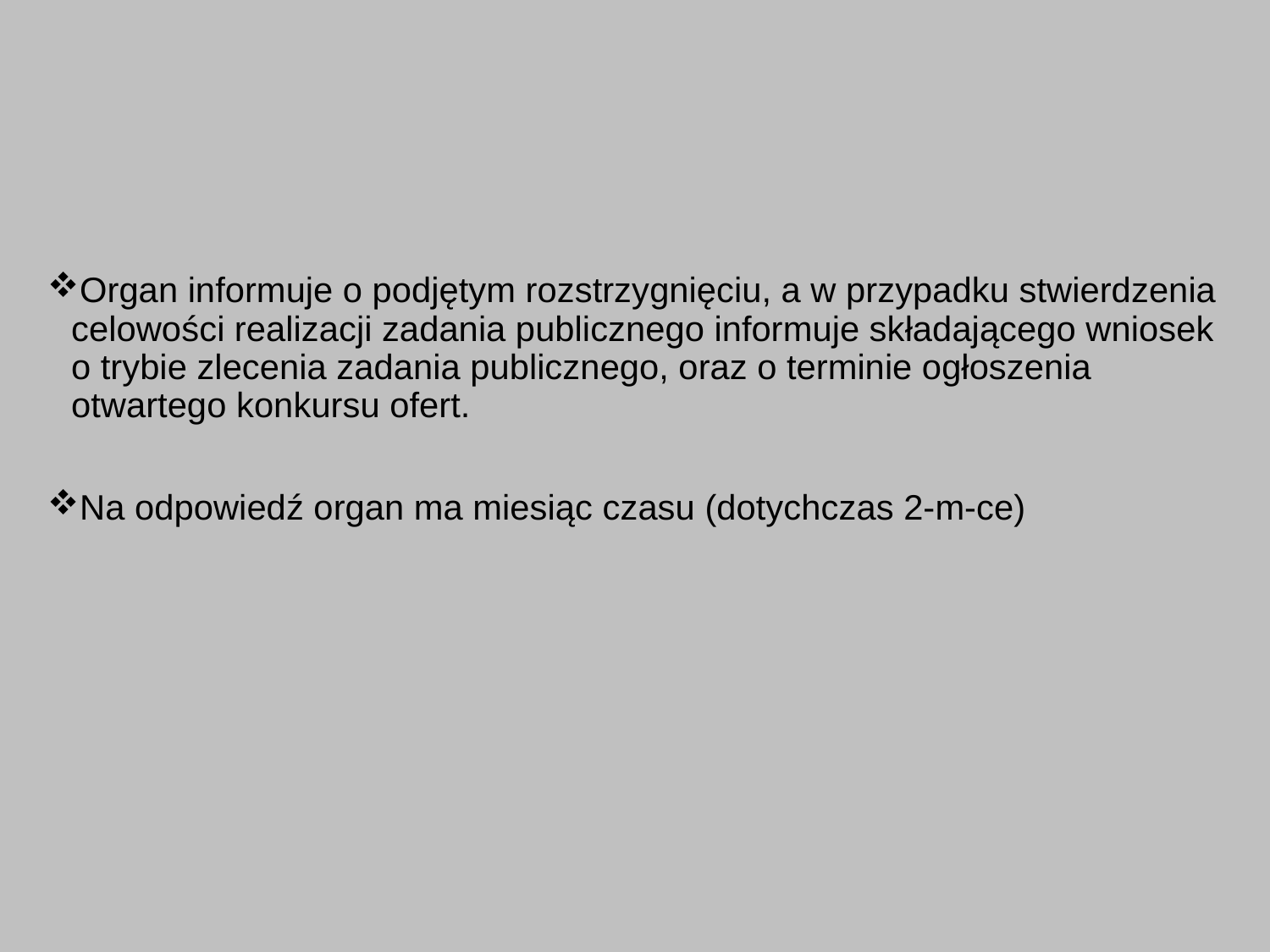

Organ informuje o podjętym rozstrzygnięciu, a w przypadku stwierdzenia celowości realizacji zadania publicznego informuje składającego wniosek o trybie zlecenia zadania publicznego, oraz o terminie ogłoszenia otwartego konkursu ofert.

Na odpowiedź organ ma miesiąc czasu (dotychczas 2-m-ce)